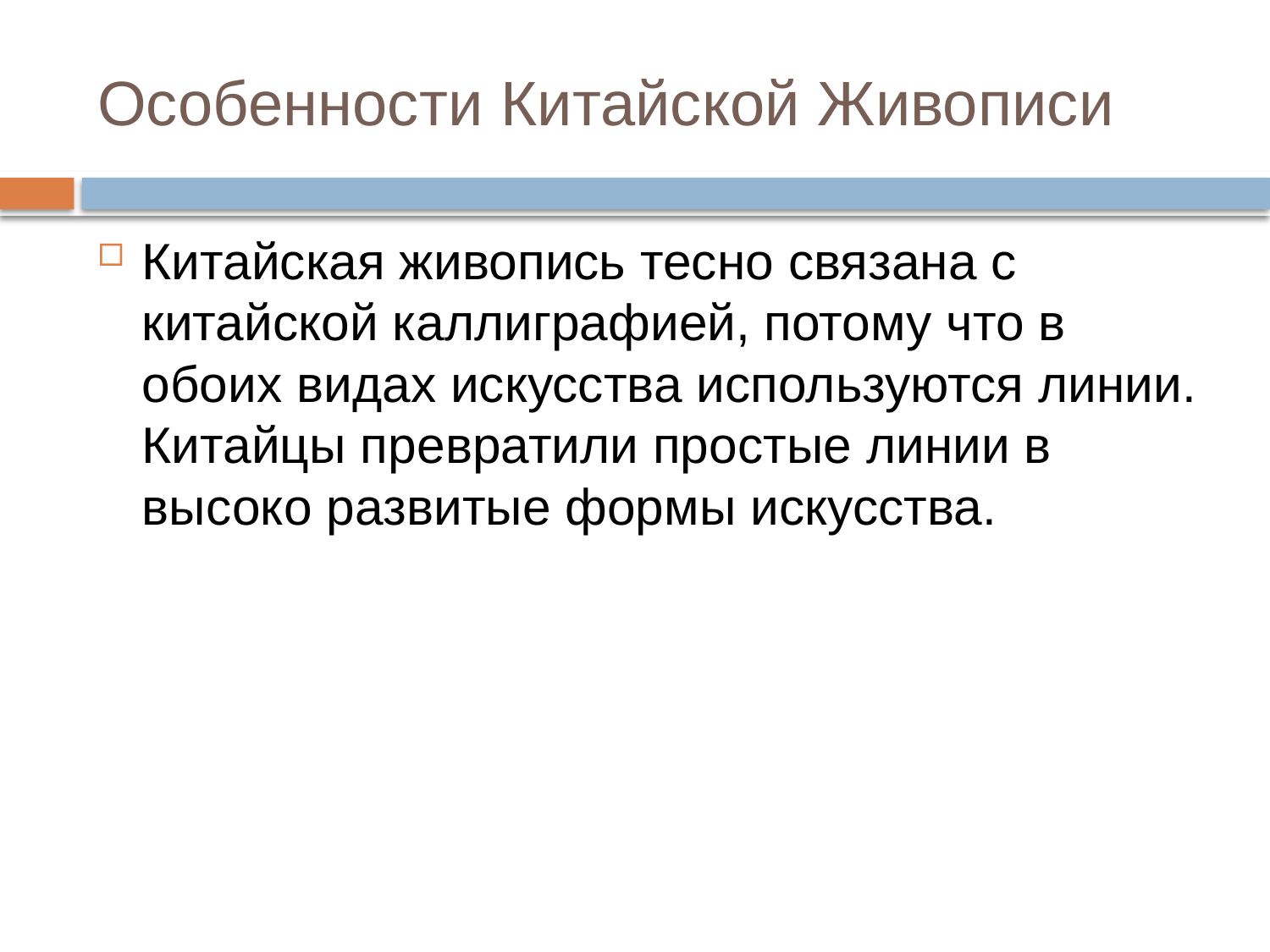

# Особенности Китайской Живописи
Китайская живопись тесно связана с китайской каллиграфией, потому что в обоих видах искусства используются линии. Китайцы превратили простые линии в высоко развитые формы искусства.